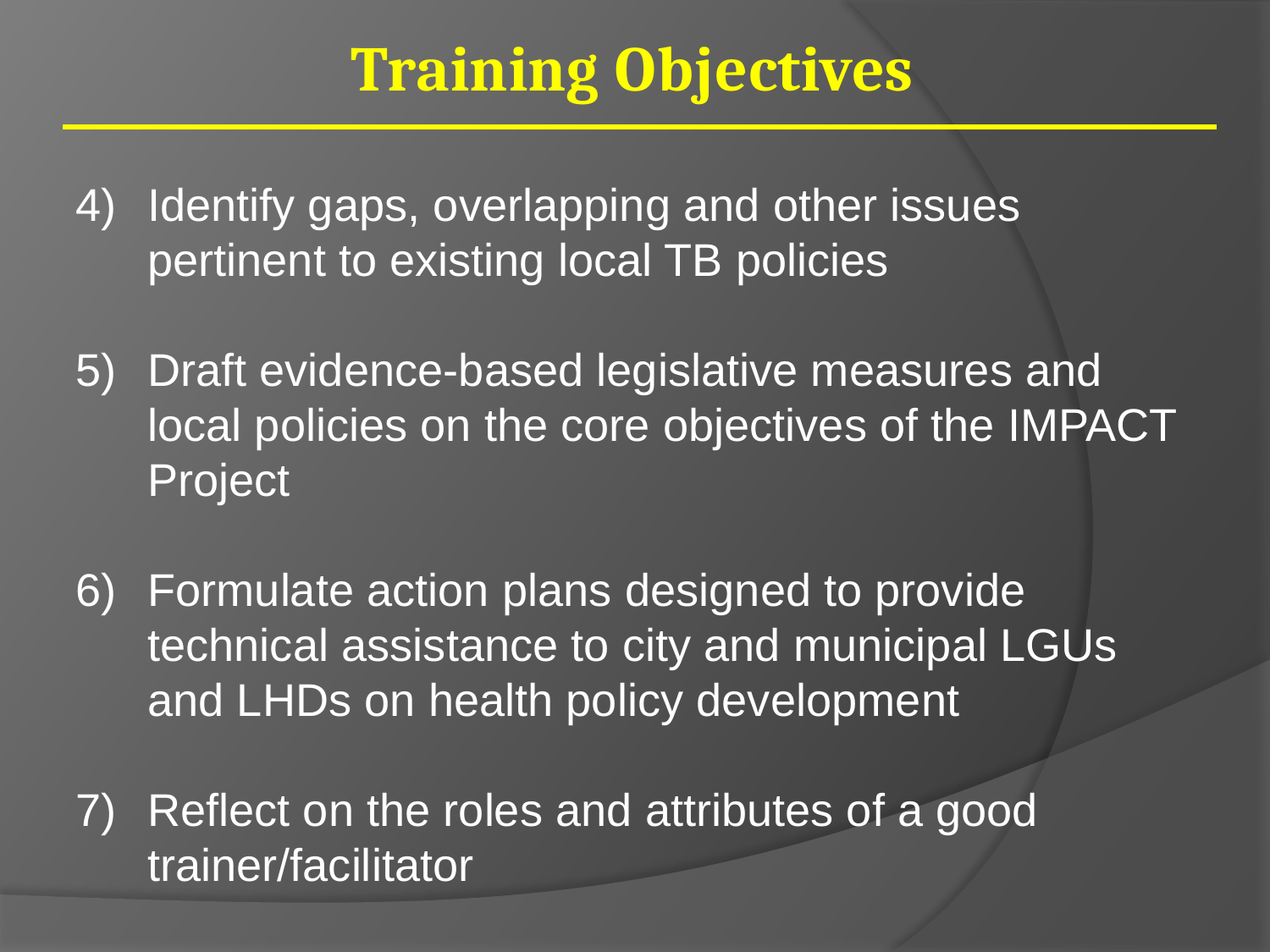

Training Objectives
Identify gaps, overlapping and other issues pertinent to existing local TB policies

Draft evidence-based legislative measures and local policies on the core objectives of the IMPACT Project

Formulate action plans designed to provide technical assistance to city and municipal LGUs and LHDs on health policy development

Reflect on the roles and attributes of a good trainer/facilitator